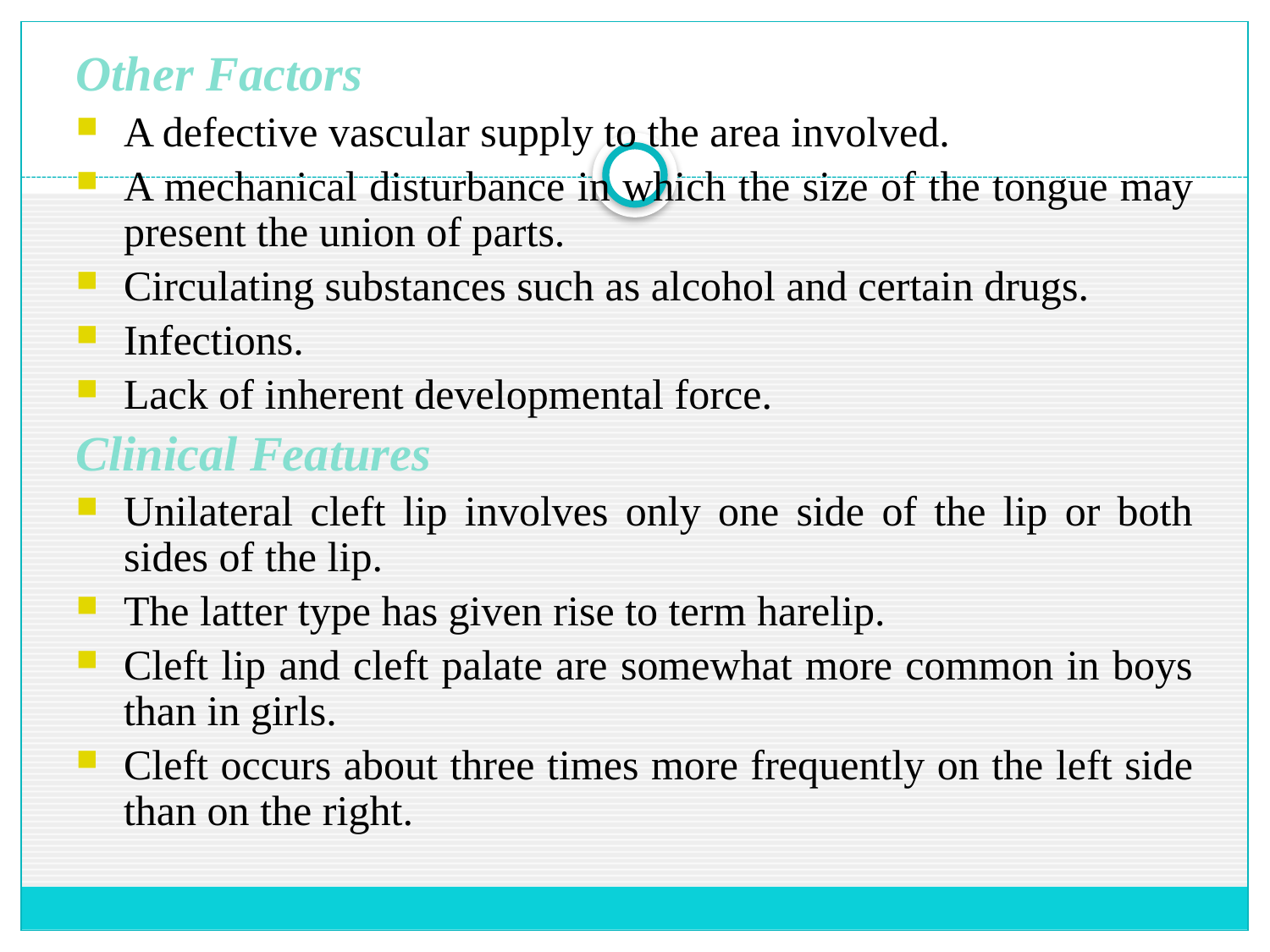

Other Factors
A defective vascular supply to the area involved.
A mechanical disturbance in which the size of the tongue may present the union of parts.
Circulating substances such as alcohol and certain drugs.
Infections.
Lack of inherent developmental force.
Clinical Features
Unilateral cleft lip involves only one side of the lip or both sides of the lip.
The latter type has given rise to term harelip.
Cleft lip and cleft palate are somewhat more common in boys than in girls.
Cleft occurs about three times more frequently on the left side than on the right.